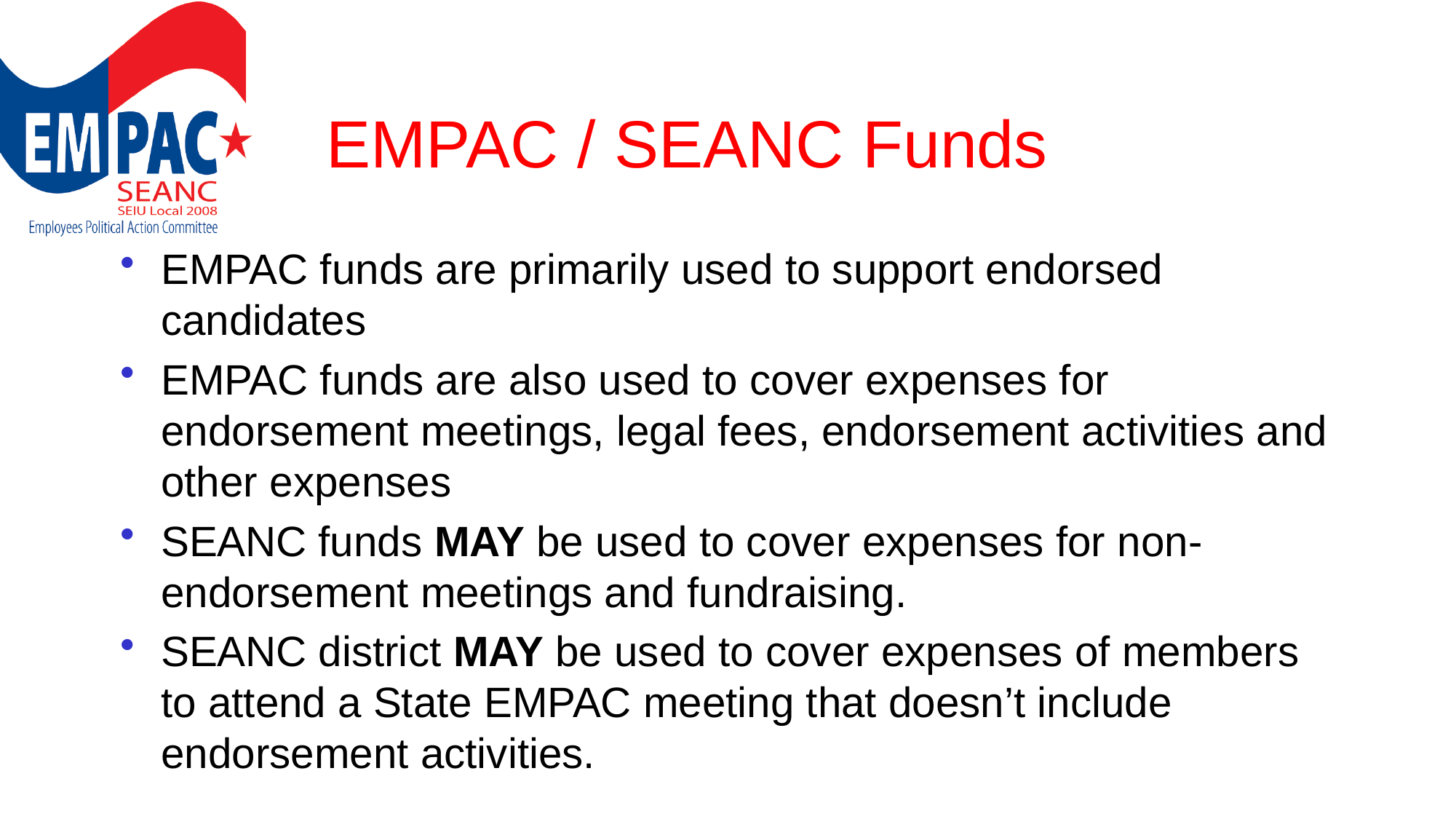

# EMPAC / SEANC Funds
EMPAC funds are primarily used to support endorsed candidates
EMPAC funds are also used to cover expenses for endorsement meetings, legal fees, endorsement activities and other expenses
SEANC funds MAY be used to cover expenses for non-endorsement meetings and fundraising.
SEANC district MAY be used to cover expenses of members to attend a State EMPAC meeting that doesn’t include endorsement activities.